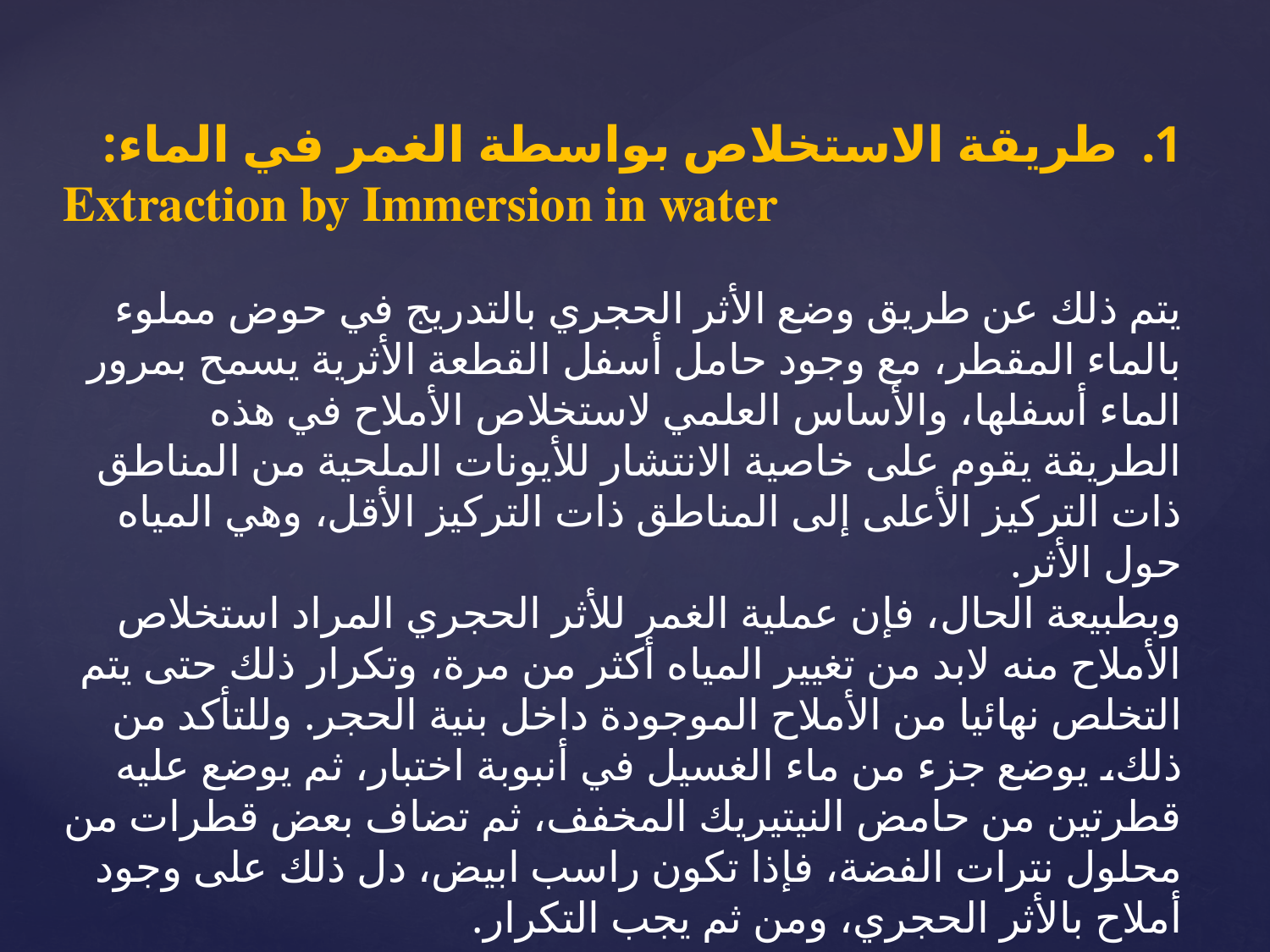

طريقة الاستخلاص بواسطة الغمر في الماء:
Extraction by Immersion in water

	يتم ذلك عن طريق وضع الأثر الحجري بالتدريج في حوض مملوء بالماء المقطر، مع وجود حامل أسفل القطعة الأثرية يسمح بمرور الماء أسفلها، والأساس العلمي لاستخلاص الأملاح في هذه الطريقة يقوم على خاصية الانتشار للأيونات الملحية من المناطق ذات التركيز الأعلى إلى المناطق ذات التركيز الأقل، وهي المياه حول الأثر.
	وبطبيعة الحال، فإن عملية الغمر للأثر الحجري المراد استخلاص الأملاح منه لابد من تغيير المياه أكثر من مرة، وتكرار ذلك حتى يتم التخلص نهائيا من الأملاح الموجودة داخل بنية الحجر. وللتأكد من ذلك، يوضع جزء من ماء الغسيل في أنبوبة اختبار، ثم يوضع عليه قطرتين من حامض النيتيريك المخفف، ثم تضاف بعض قطرات من محلول نترات الفضة، فإذا تكون راسب ابيض، دل ذلك على وجود أملاح بالأثر الحجري، ومن ثم يجب التكرار.